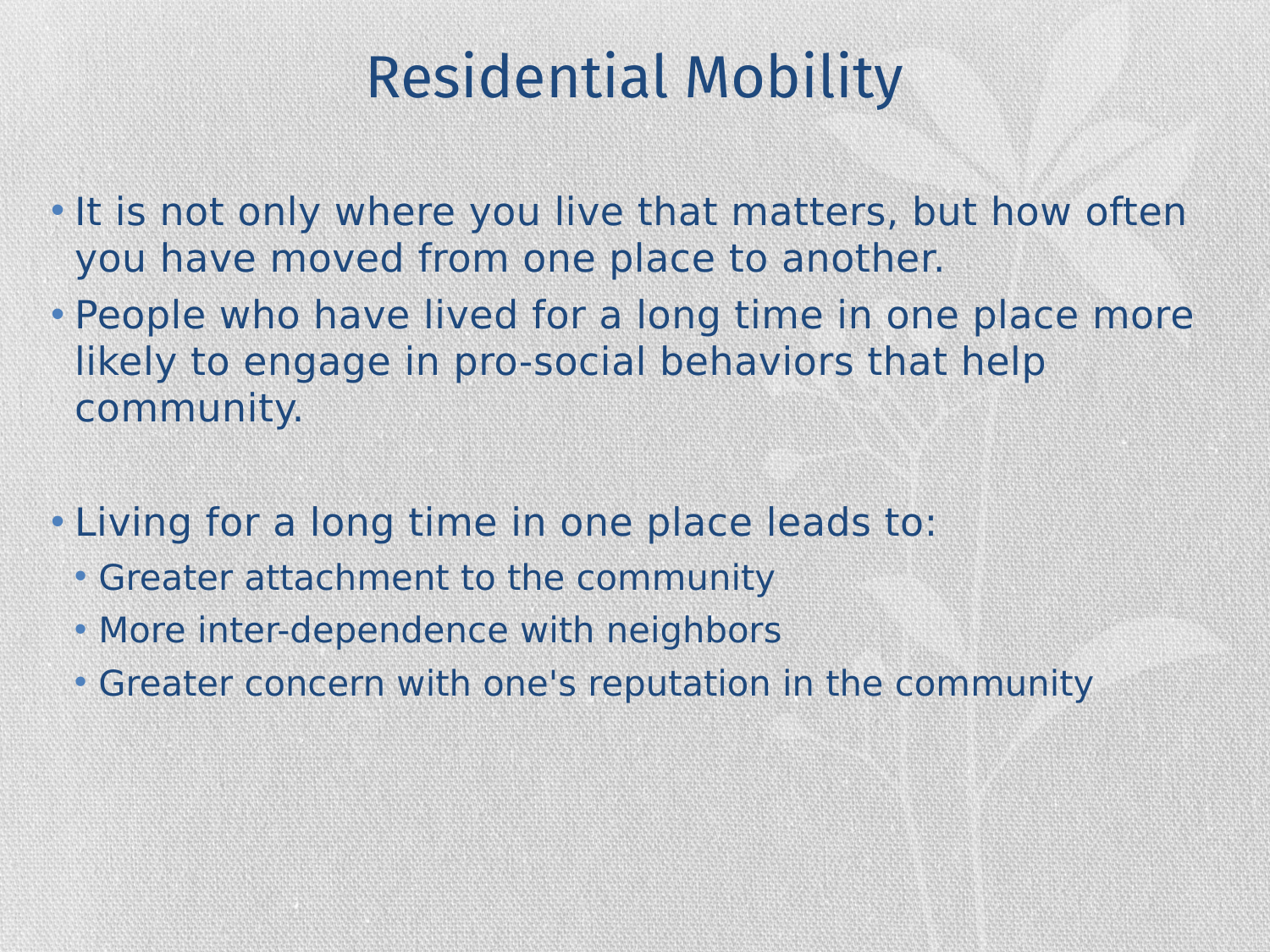

# Residential Mobility
It is not only where you live that matters, but how often you have moved from one place to another.
People who have lived for a long time in one place more likely to engage in pro-social behaviors that help community.

Living for a long time in one place leads to:
Greater attachment to the community
More inter-dependence with neighbors
Greater concern with one's reputation in the community